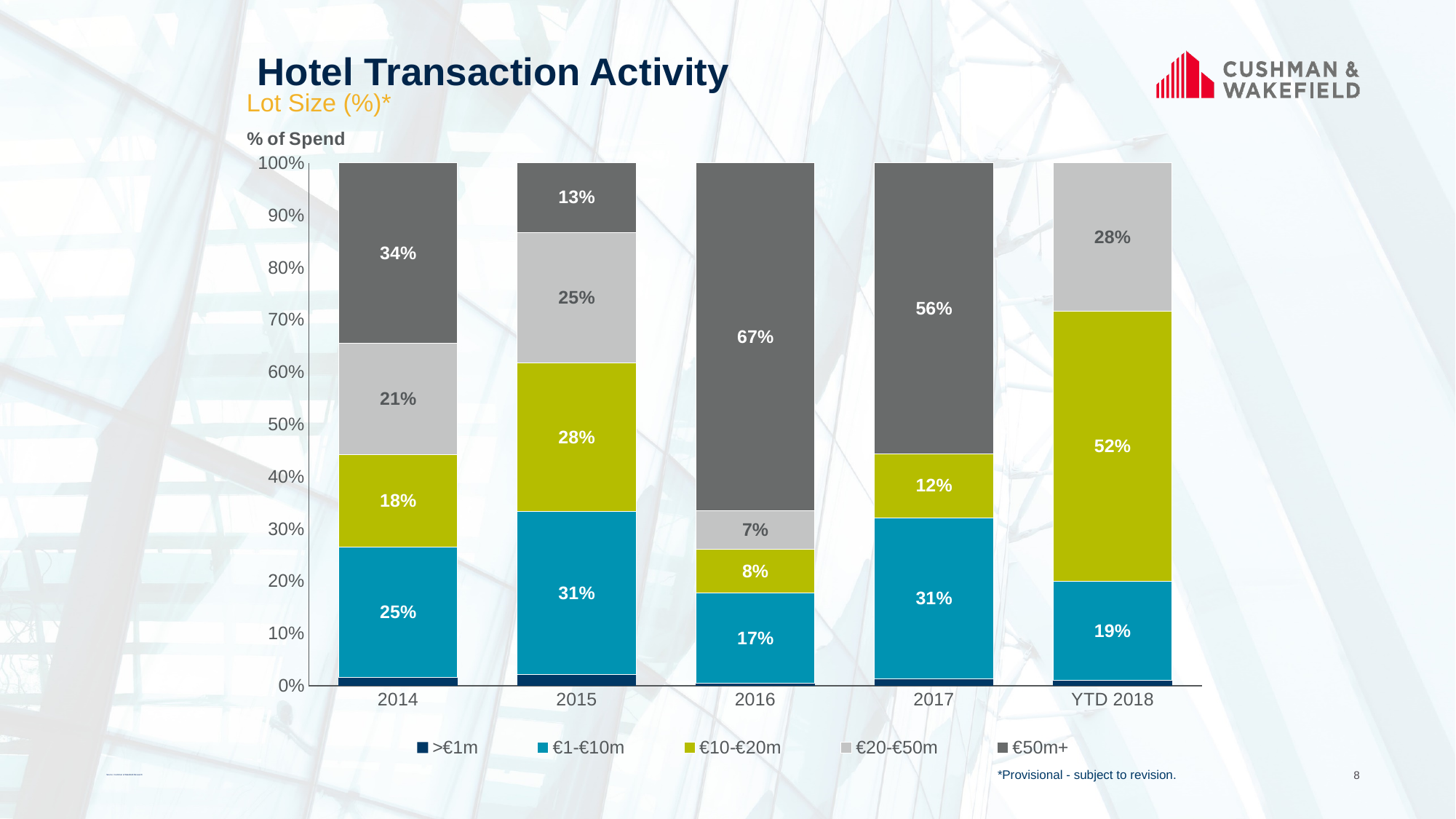

# Hotel Transaction Activity
Lot Size (%)*

### Chart

| Category | >€1m | €1-€10m | €10-€20m | €20-€50m | €50m+ |
|---|---|---|---|---|---|
| 2014 | 0.01631744011635835 | 0.24867809038983077 | 0.1766965137948275 | 0.21362665333393938 | 0.344681302365044 |
| 2015 | 0.021983761839397944 | 0.3108843277342401 | 0.28458631435617193 | 0.24980944198615465 | 0.1327361540840354 |
| 2016 | 0.004387852868072816 | 0.17239679520113307 | 0.08436202563283669 | 0.07359373481261369 | 0.6652595914853437 |
| 2017 | 0.013370234510589118 | 0.30806813833303054 | 0.12195169089594873 | 0.0 | 0.5566099362604316 |
| YTD 2018 | 0.009838546922300706 | 0.18920282542885974 | 0.5171543895055499 | 0.2838042381432896 | 0.0 |
*Provisional - subject to revision.
Source: Cushman & Wakefield Research